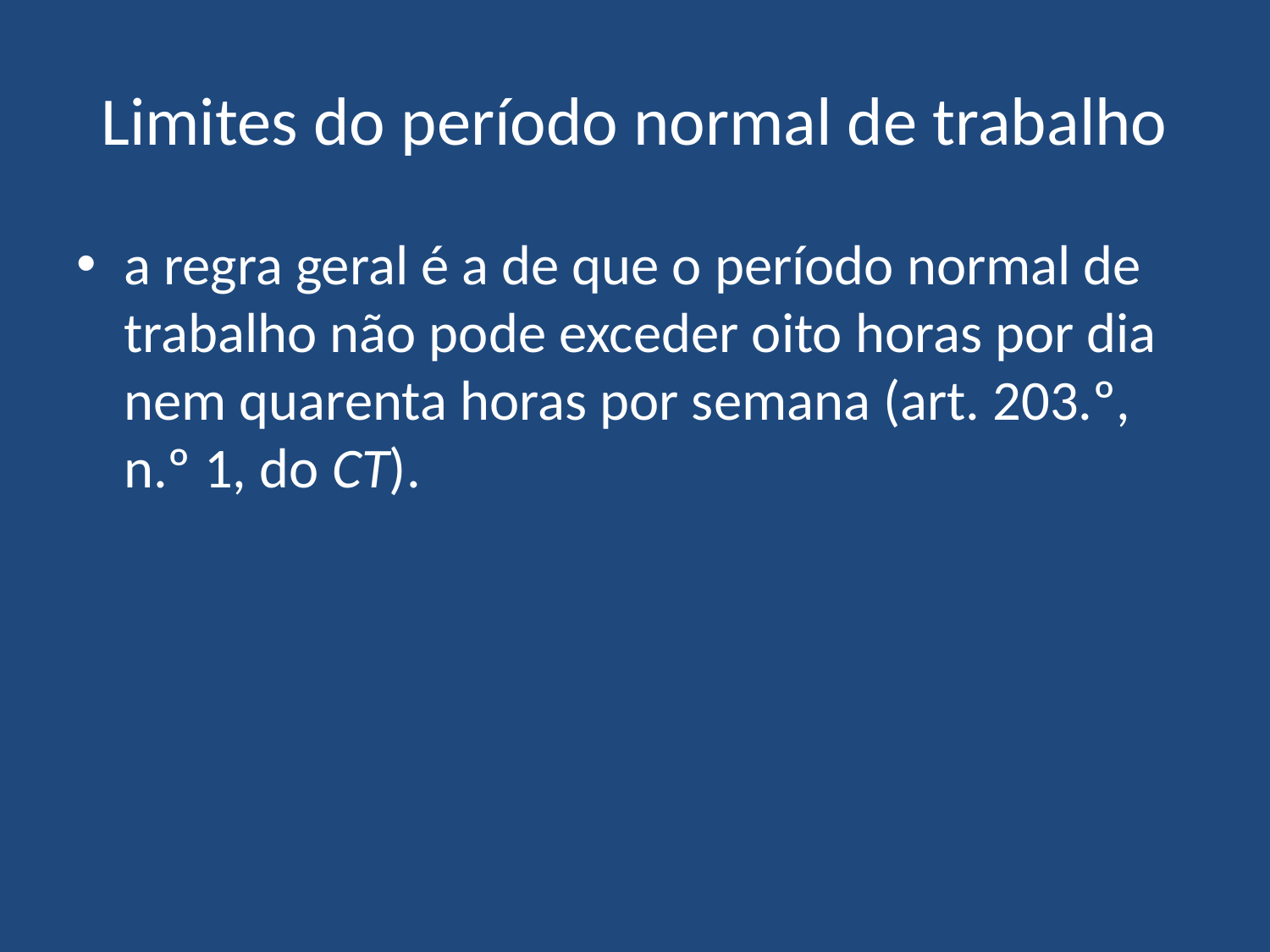

# Limites do período normal de trabalho
a regra geral é a de que o período normal de trabalho não pode exceder oito horas por dia nem quarenta horas por semana (art. 203.º, n.º 1, do CT).